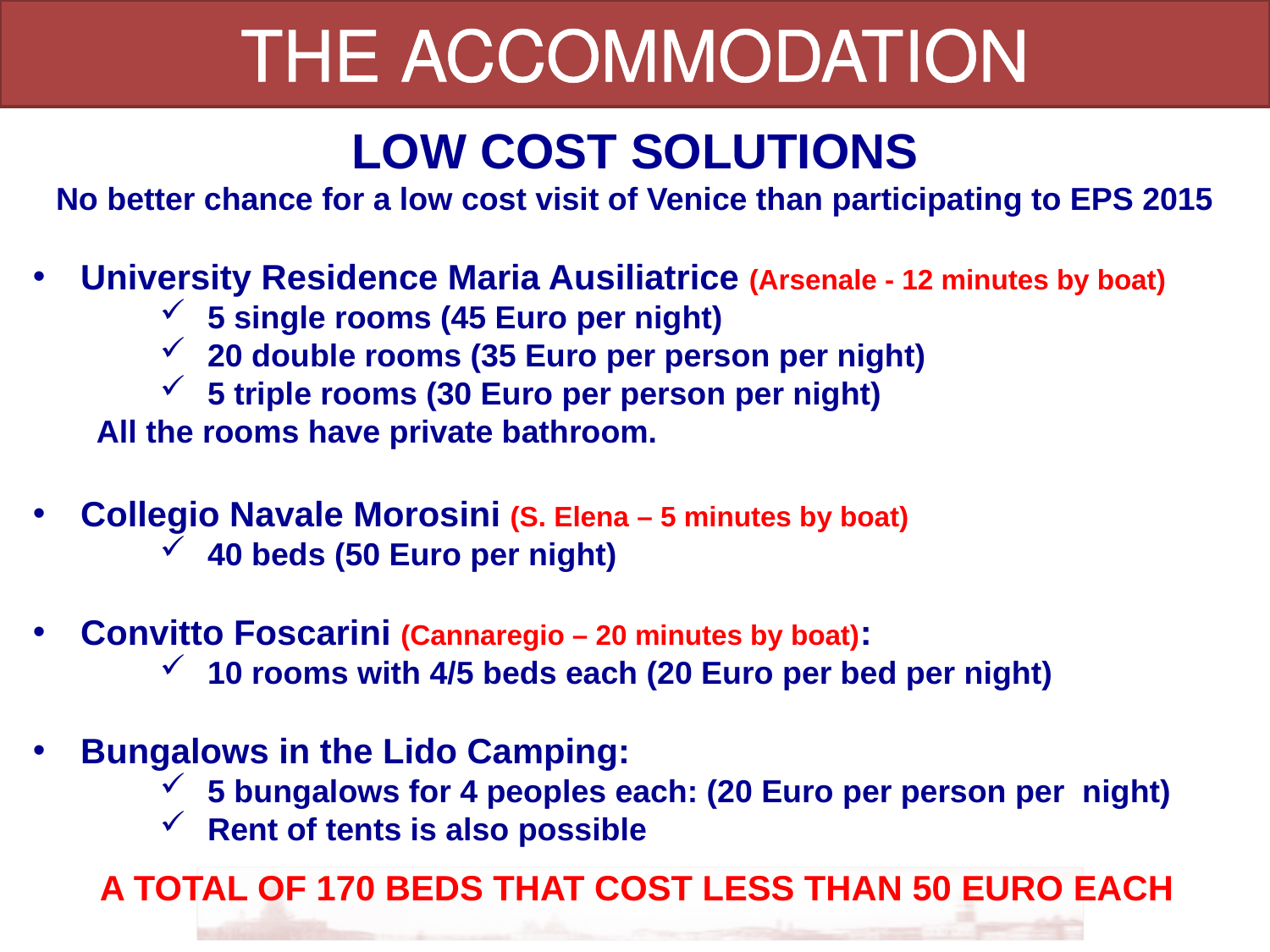

THE ACCOMMODATION
LOW COST SOLUTIONS
No better chance for a low cost visit of Venice than participating to EPS 2015
University Residence Maria Ausiliatrice (Arsenale - 12 minutes by boat)
5 single rooms (45 Euro per night)
20 double rooms (35 Euro per person per night)
5 triple rooms (30 Euro per person per night)
All the rooms have private bathroom.

Collegio Navale Morosini (S. Elena – 5 minutes by boat)
40 beds (50 Euro per night)

Convitto Foscarini (Cannaregio – 20 minutes by boat):
10 rooms with 4/5 beds each (20 Euro per bed per night)

Bungalows in the Lido Camping:
5 bungalows for 4 peoples each: (20 Euro per person per  night)
Rent of tents is also possible

A TOTAL OF 170 BEDS THAT COST LESS THAN 50 EURO EACH